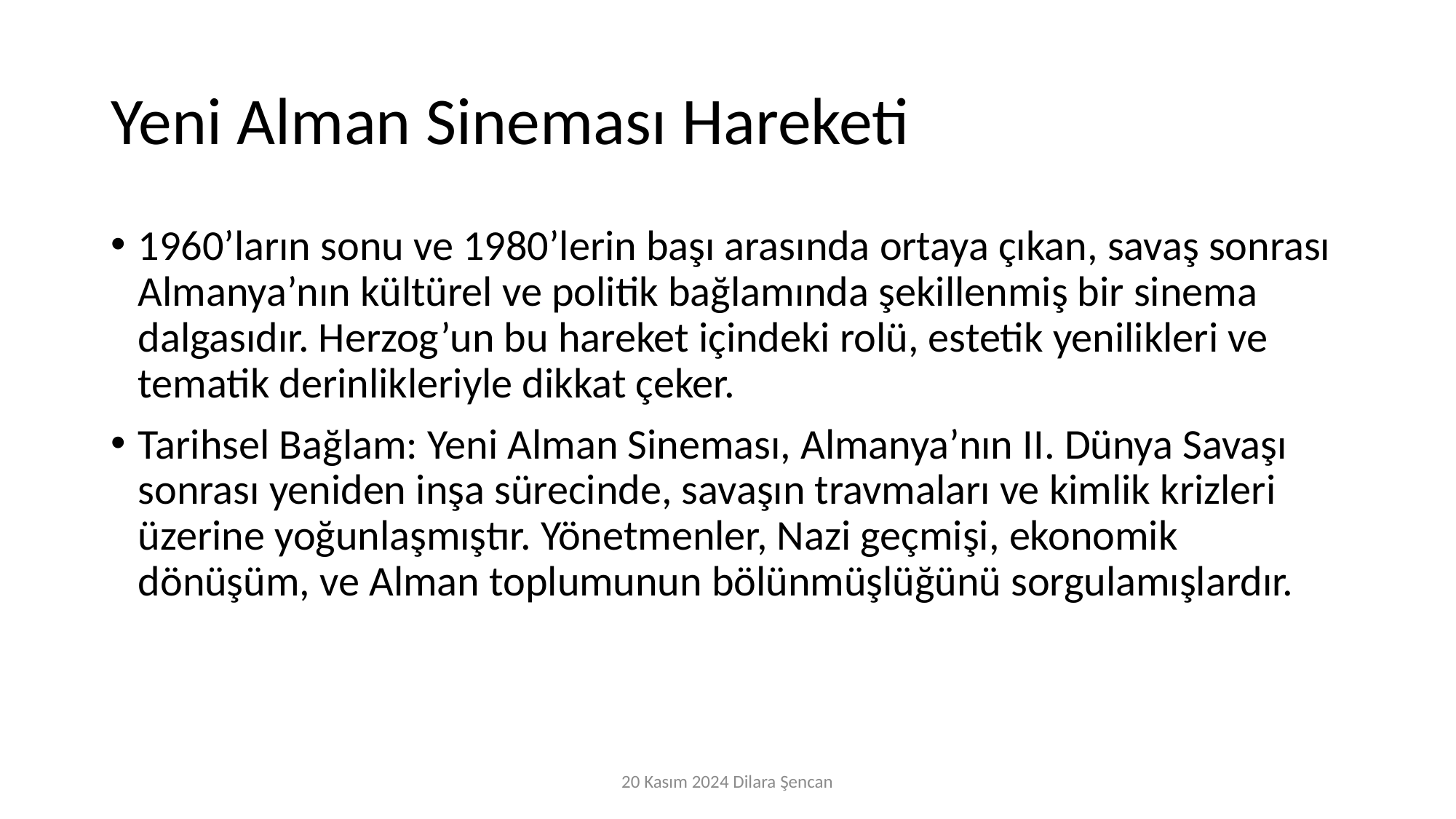

# Yeni Alman Sineması Hareketi
1960’ların sonu ve 1980’lerin başı arasında ortaya çıkan, savaş sonrası Almanya’nın kültürel ve politik bağlamında şekillenmiş bir sinema dalgasıdır. Herzog’un bu hareket içindeki rolü, estetik yenilikleri ve tematik derinlikleriyle dikkat çeker.
Tarihsel Bağlam: Yeni Alman Sineması, Almanya’nın II. Dünya Savaşı sonrası yeniden inşa sürecinde, savaşın travmaları ve kimlik krizleri üzerine yoğunlaşmıştır. Yönetmenler, Nazi geçmişi, ekonomik dönüşüm, ve Alman toplumunun bölünmüşlüğünü sorgulamışlardır.
20 Kasım 2024 Dilara Şencan